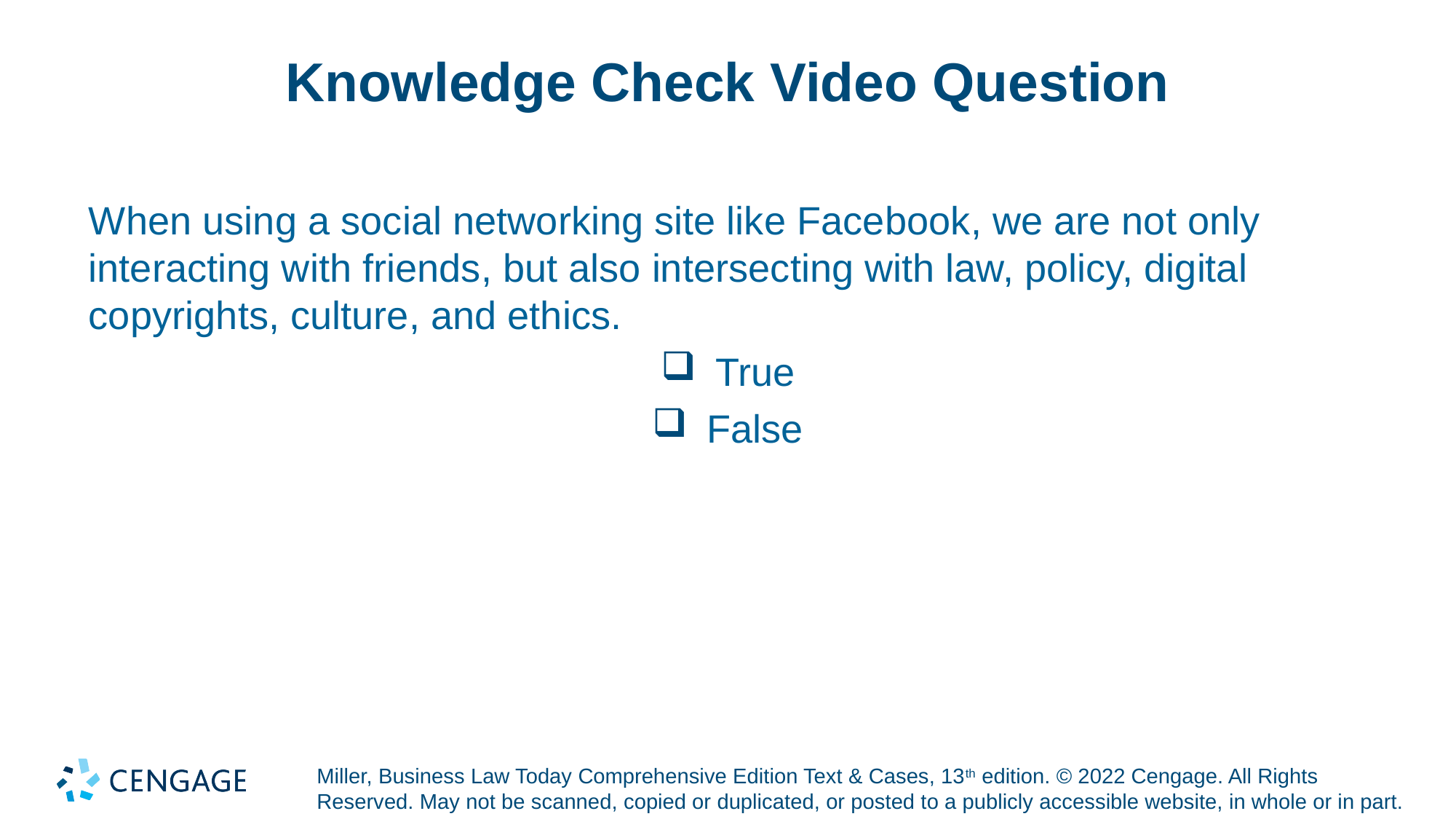

# Knowledge Check Video Question
When using a social networking site like Facebook, we are not only interacting with friends, but also intersecting with law, policy, digital copyrights, culture, and ethics.
True
False